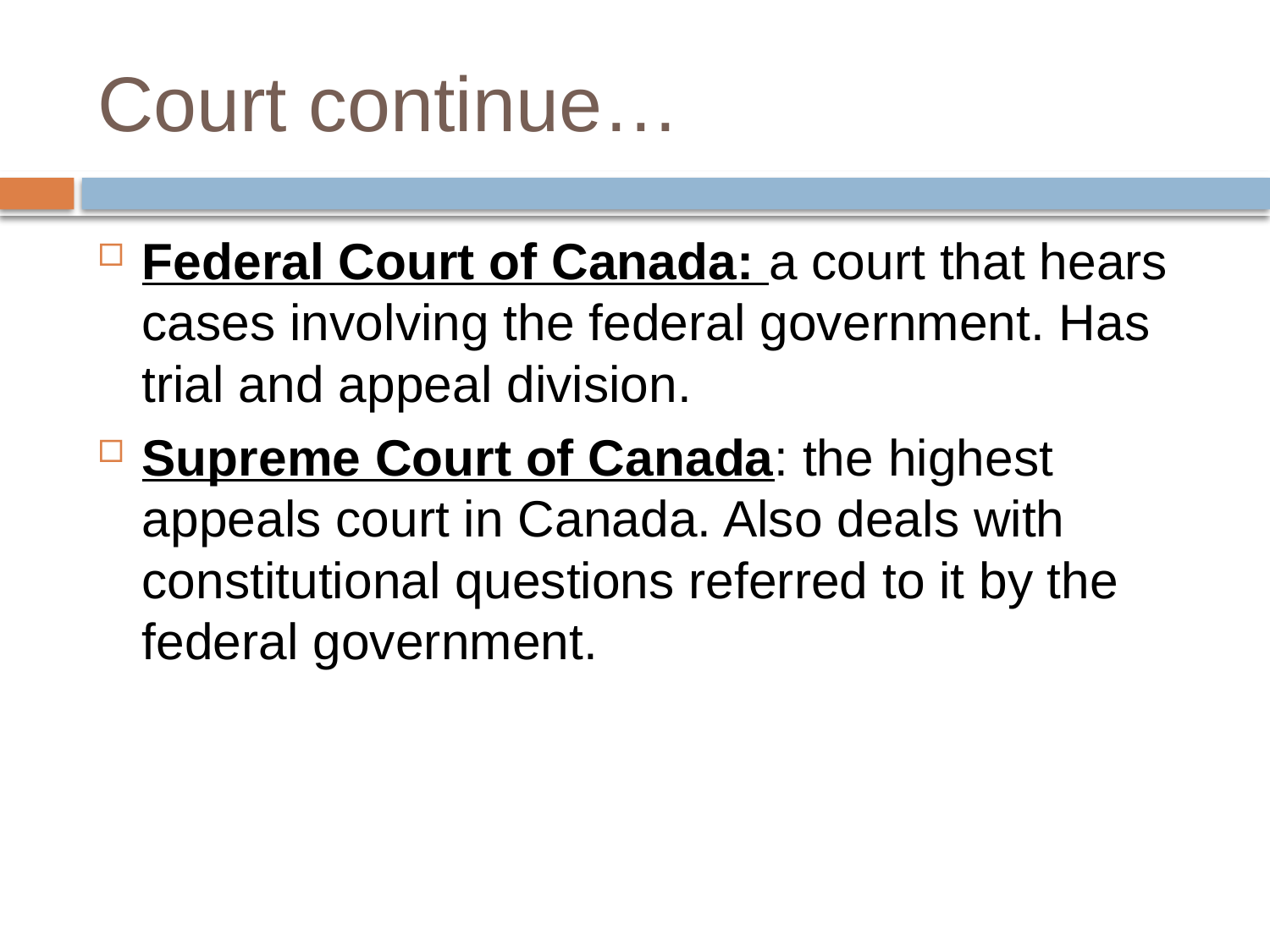

# Court continue…
Federal Court of Canada: a court that hears cases involving the federal government. Has trial and appeal division.
Supreme Court of Canada: the highest appeals court in Canada. Also deals with constitutional questions referred to it by the federal government.